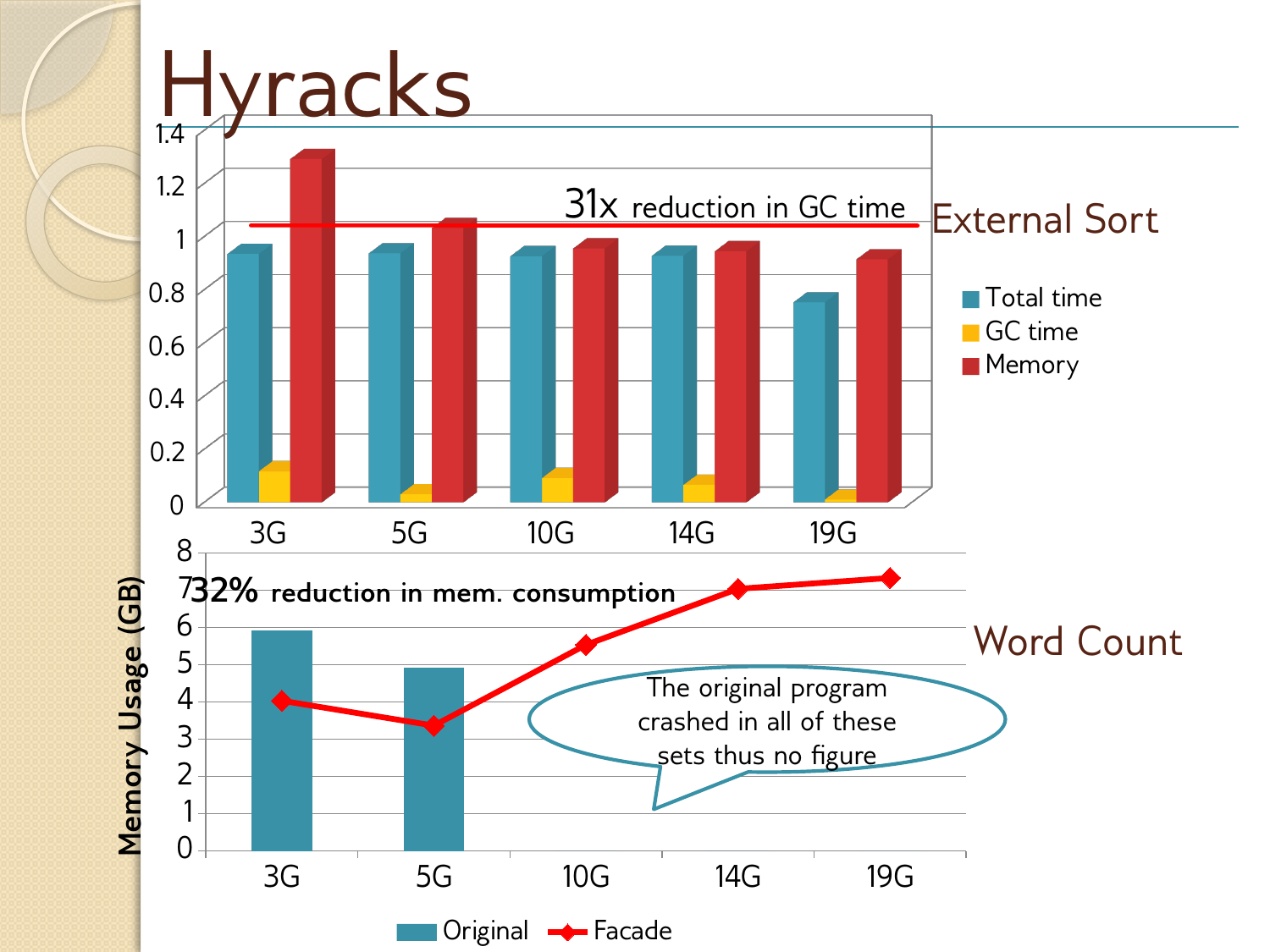

# Hyracks

[unsupported chart]

31x reduction in GC time
External Sort

### Chart

| Category | Original | Facade |
|---|---|---|
| 3G | 5.9249999999999945 | 4.035 |
| 5G | 4.915 | 3.367 |
| 10G | None | 5.538 |
| 14G | None | 7.041 |
| 19G | None | 7.335 |
32% reduction in mem. consumption
Word Count
The original program crashed in all of these sets thus no figure